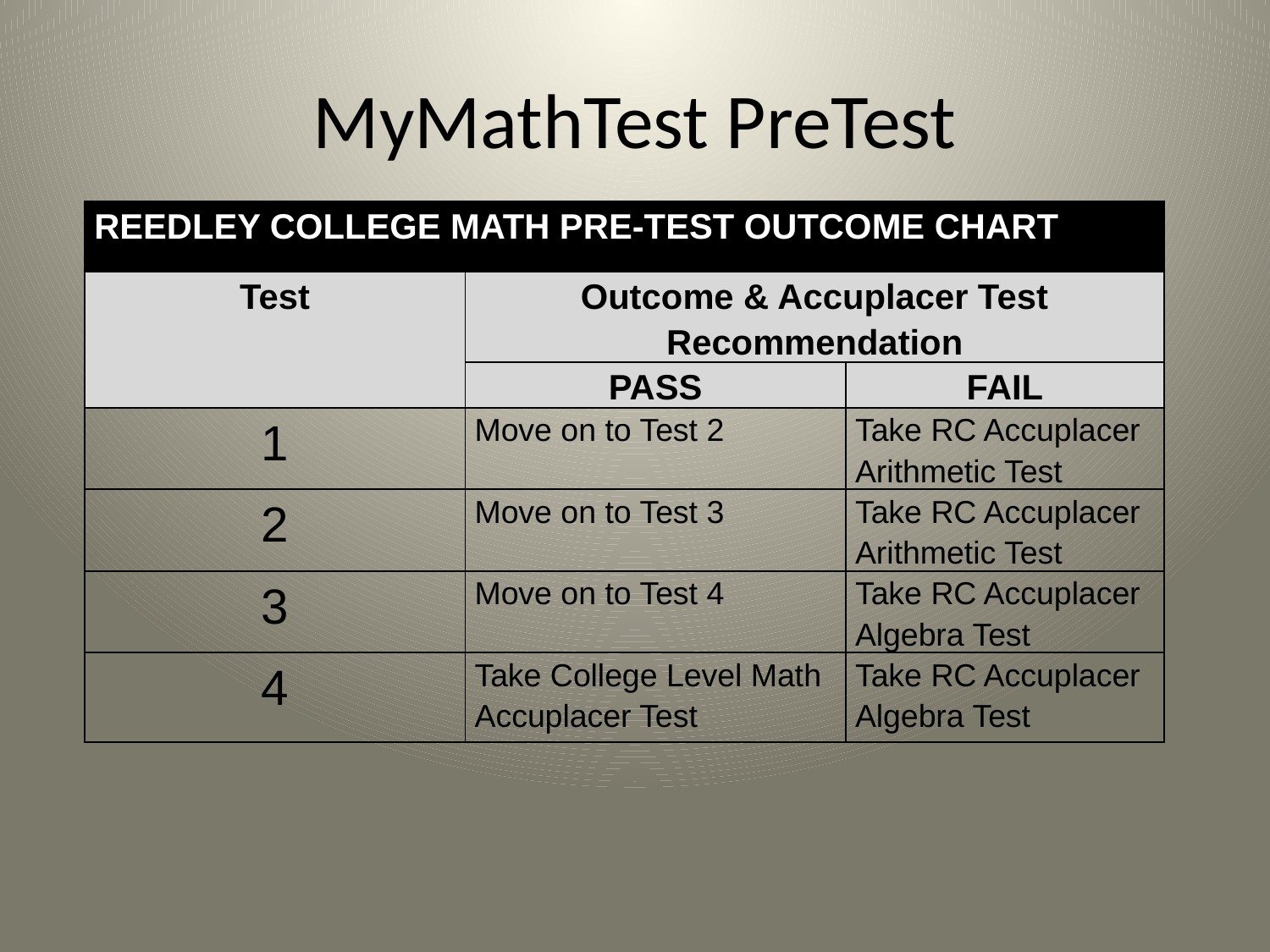

# MyMathTest PreTest
| REEDLEY COLLEGE MATH PRE-TEST OUTCOME CHART |  |  |
| --- | --- | --- |
| Test | Outcome & Accuplacer Test Recommendation |  |
|  | PASS | FAIL |
| 1 | Move on to Test 2 | Take RC Accuplacer Arithmetic Test |
| 2 | Move on to Test 3 | Take RC Accuplacer Arithmetic Test |
| 3 | Move on to Test 4 | Take RC Accuplacer Algebra Test |
| 4 | Take College Level Math Accuplacer Test | Take RC Accuplacer Algebra Test |